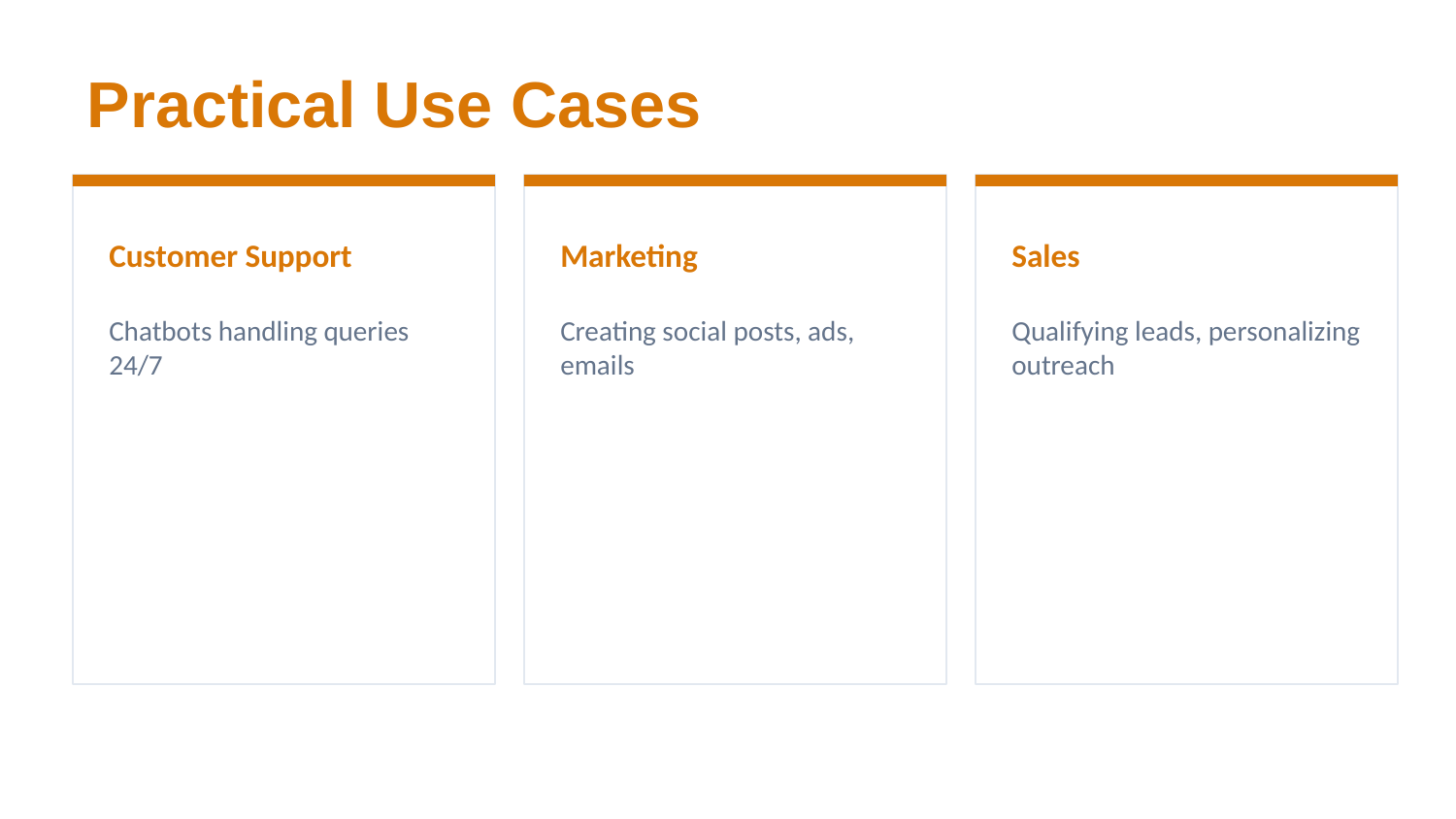

Practical Use Cases

Customer Support
Marketing
Sales
Chatbots handling queries 24/7
Creating social posts, ads, emails
Qualifying leads, personalizing outreach